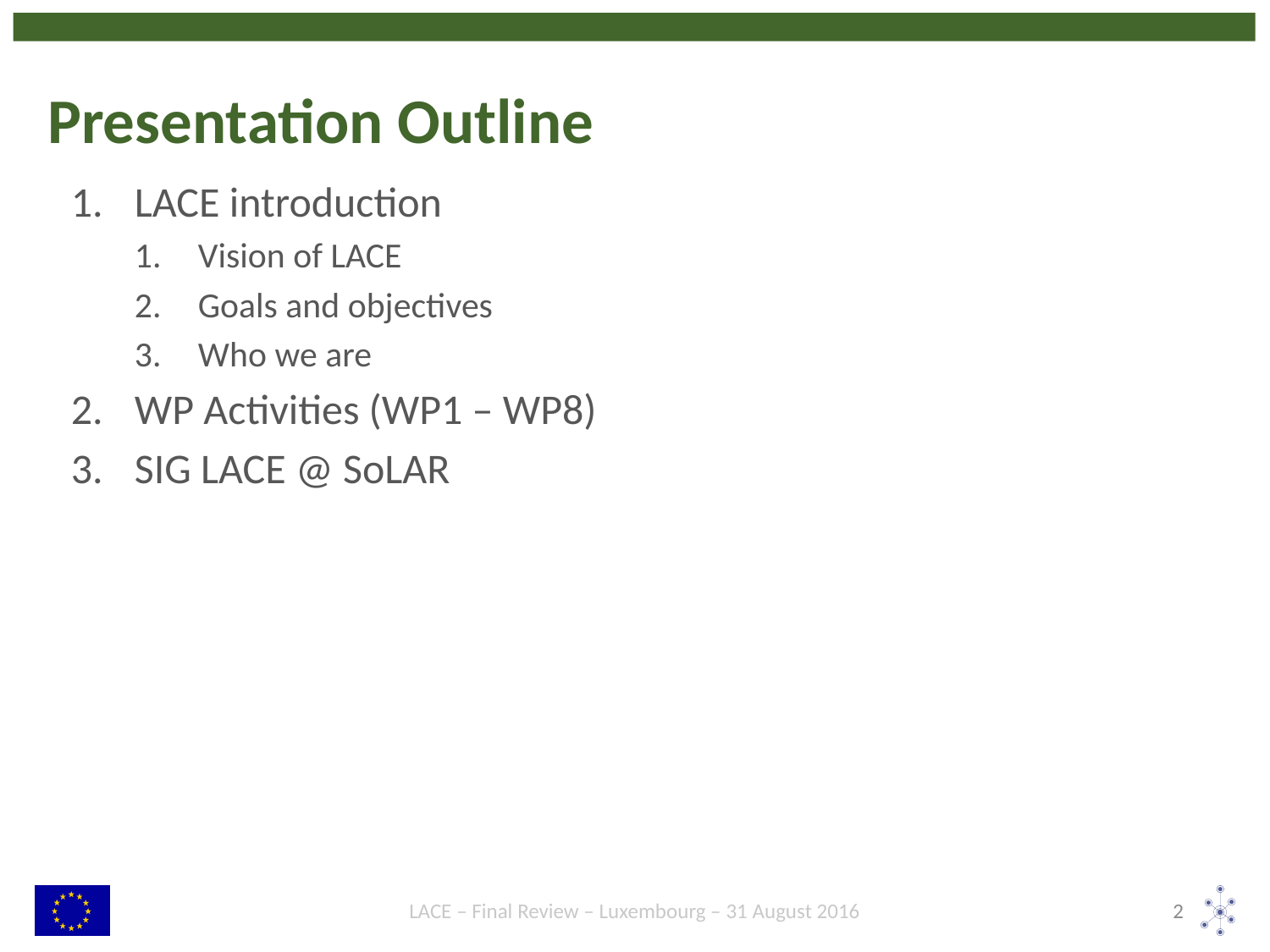

# Presentation Outline
LACE introduction
Vision of LACE
Goals and objectives
Who we are
WP Activities (WP1 – WP8)
SIG LACE @ SoLAR
LACE – Final Review – Luxembourg – 31 August 2016
2